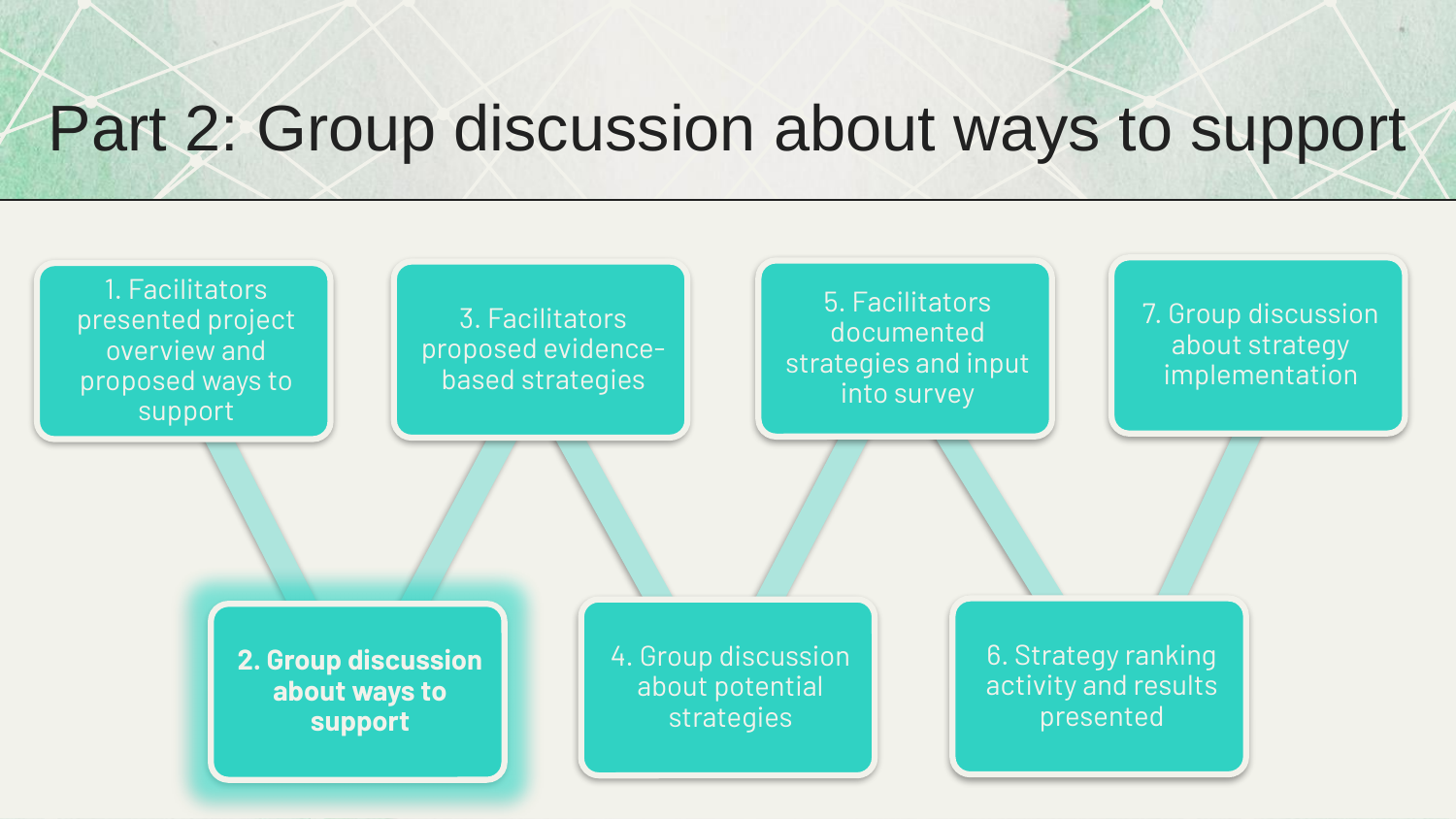

# Part 2: Group discussion about ways to support
1. Facilitators presented project overview and proposed ways to support
2. Group discussion about ways to support
3. Facilitators proposed evidence-based strategies
4. Group discussion about potential strategies
5. Facilitators documented strategies and input into survey
6. Strategy ranking activity and results presented
7. Group discussion about strategy implementation